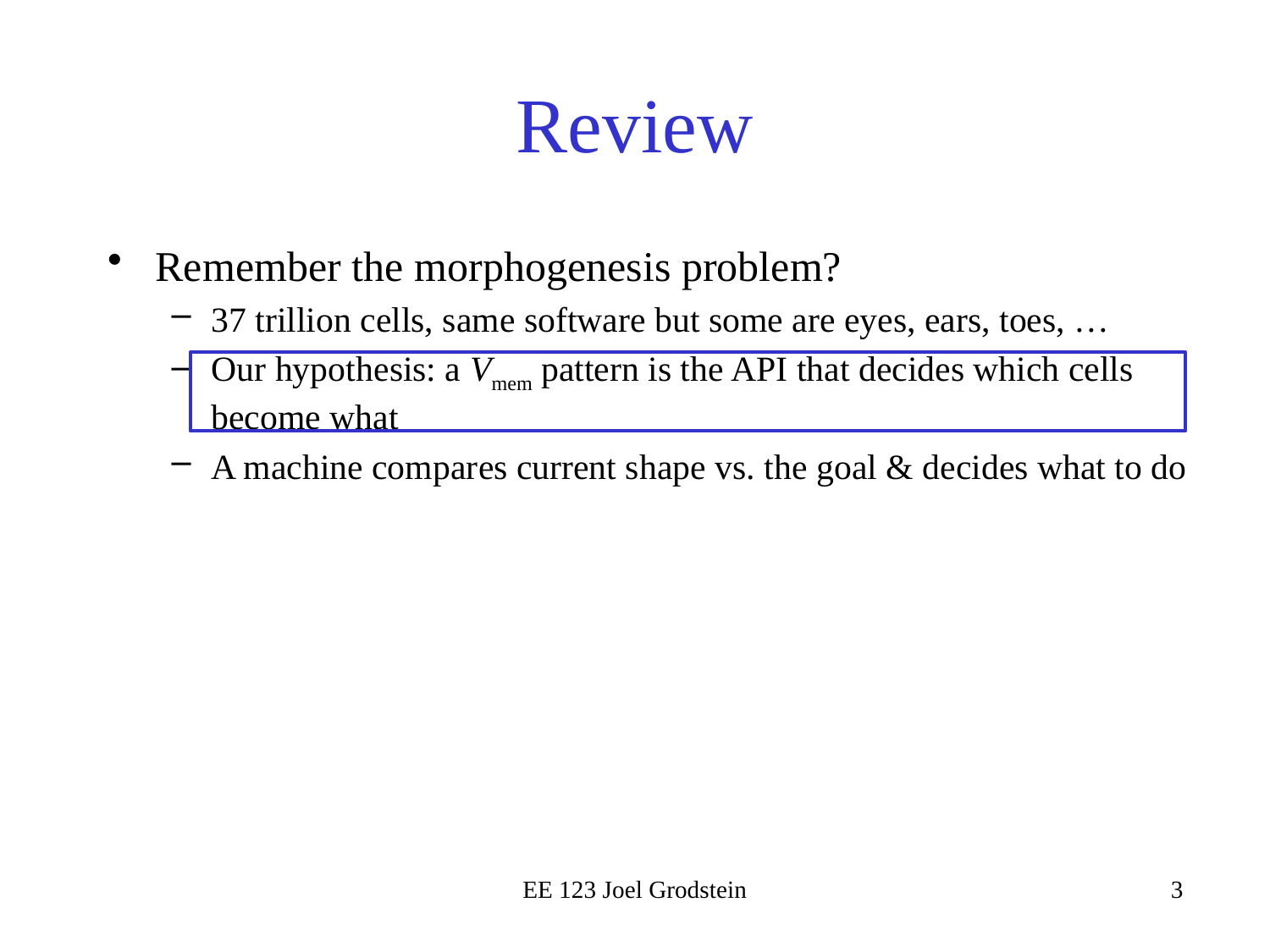

# Review
Remember the morphogenesis problem?
37 trillion cells, same software but some are eyes, ears, toes, …
Our hypothesis: a Vmem pattern is the API that decides which cells become what
A machine compares current shape vs. the goal & decides what to do

EE 123 Joel Grodstein